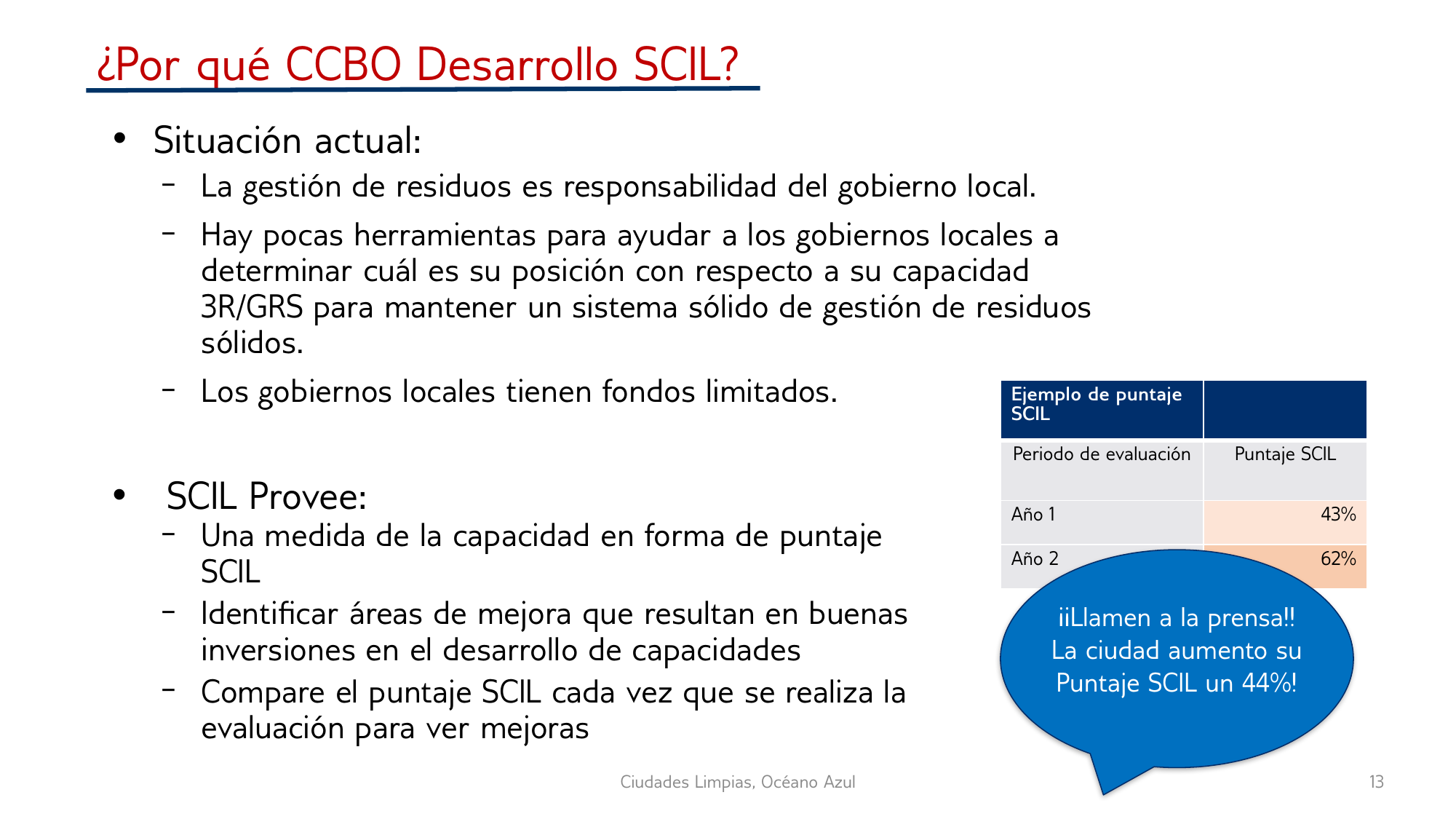

¿Por qué CCBO Desarrollo SCIL?
Situación actual:
La gestión de residuos es responsabilidad del gobierno local.
Hay pocas herramientas para ayudar a los gobiernos locales a determinar cuál es su posición con respecto a su capacidad 3R/GRS para mantener un sistema sólido de gestión de residuos sólidos.
Los gobiernos locales tienen fondos limitados.

| Ejemplo de puntaje SCIL |  |
| --- | --- |
| Periodo de evaluación | Puntaje SCIL |
| Año 1 | 43% |
| Año 2 | 62% |
SCIL Provee:
Una medida de la capacidad en forma de puntaje SCIL
Identificar áreas de mejora que resultan en buenas inversiones en el desarrollo de capacidades
Compare el puntaje SCIL cada vez que se realiza la evaluación para ver mejoras

¡¡Llamen a la prensa!!
La ciudad aumento su Puntaje SCIL un 44%!
13
Ciudades Limpias, Océano Azul